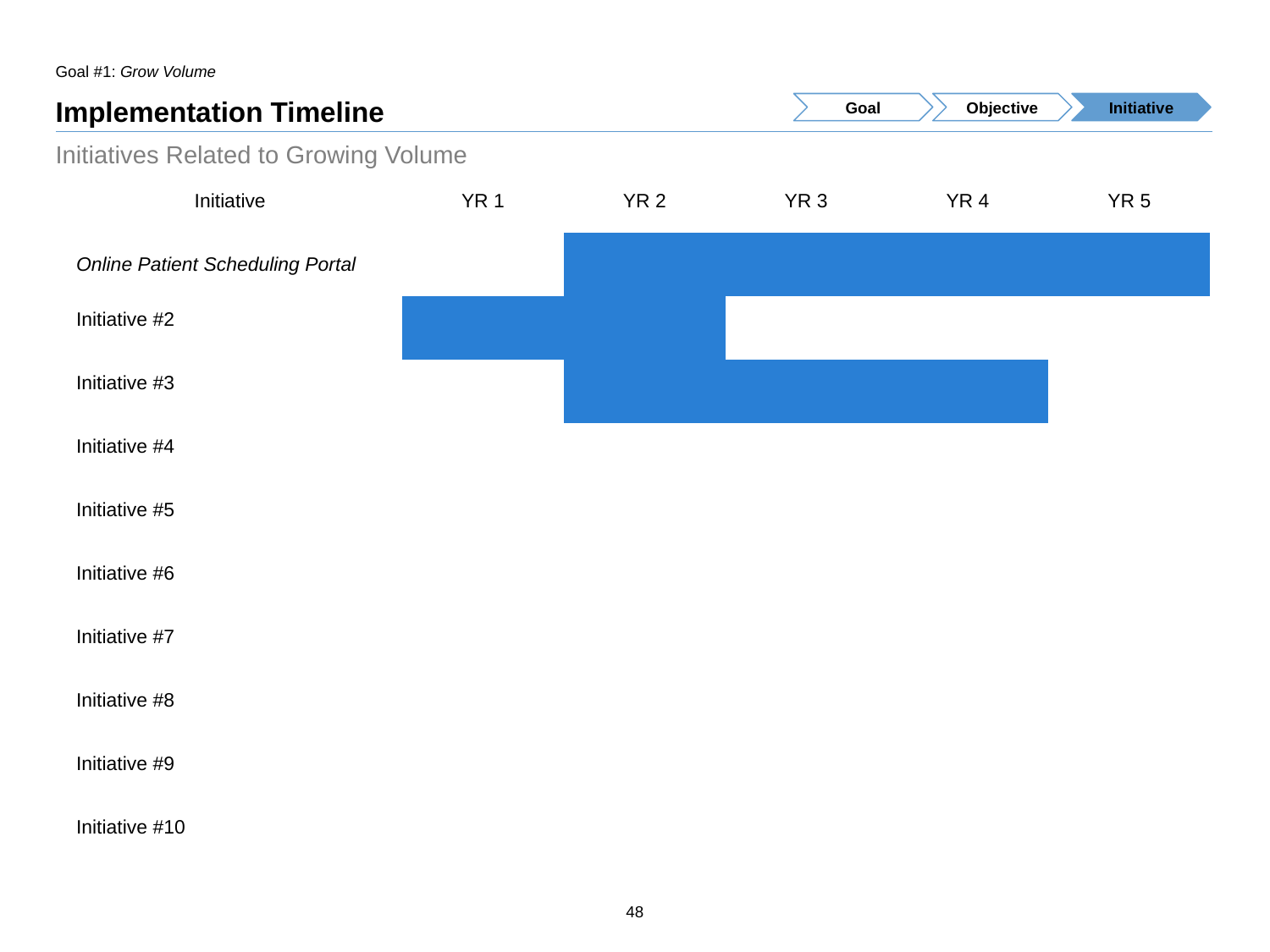

Goal #1: Grow Volume
# Implementation Timeline
Goal
Objective
Initiative
Initiatives Related to Growing Volume
| Initiative | YR 1 | YR 2 | YR 3 | YR 4 | YR 5 |
| --- | --- | --- | --- | --- | --- |
| Online Patient Scheduling Portal |  |  |  |  |  |
| Initiative #2 |  |  |  |  |  |
| Initiative #3 |  |  |  |  |  |
| Initiative #4 |  |  |  |  |  |
| Initiative #5 |  |  |  |  |  |
| Initiative #6 |  |  |  |  |  |
| Initiative #7 |  |  |  |  |  |
| Initiative #8 |  |  |  |  |  |
| Initiative #9 |  |  |  |  |  |
| Initiative #10 |  |  |  |  |  |
48